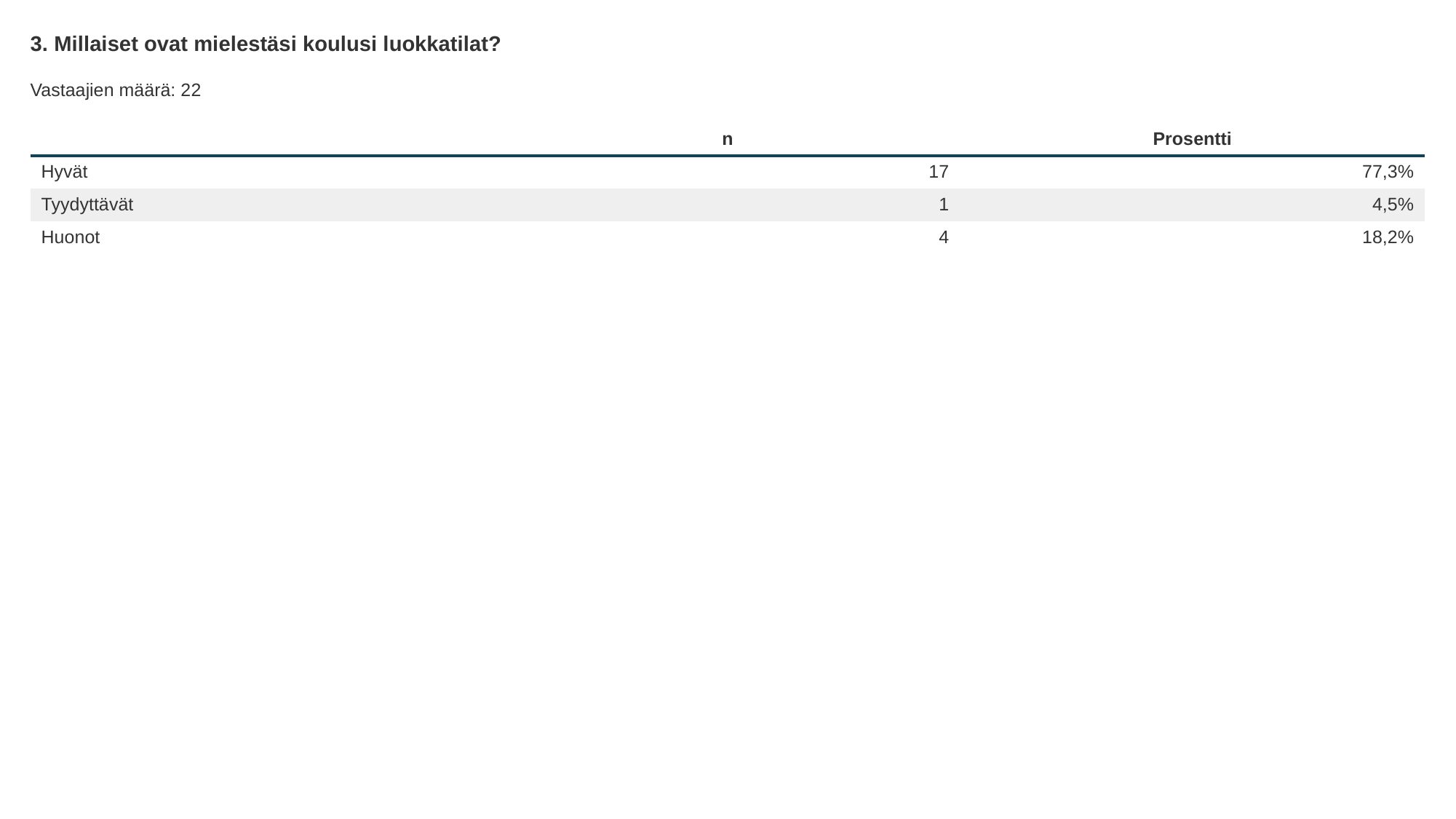

3. Millaiset ovat mielestäsi koulusi luokkatilat?
Vastaajien määrä: 22
|  | n | Prosentti |
| --- | --- | --- |
| Hyvät | 17 | 77,3% |
| Tyydyttävät | 1 | 4,5% |
| Huonot | 4 | 18,2% |